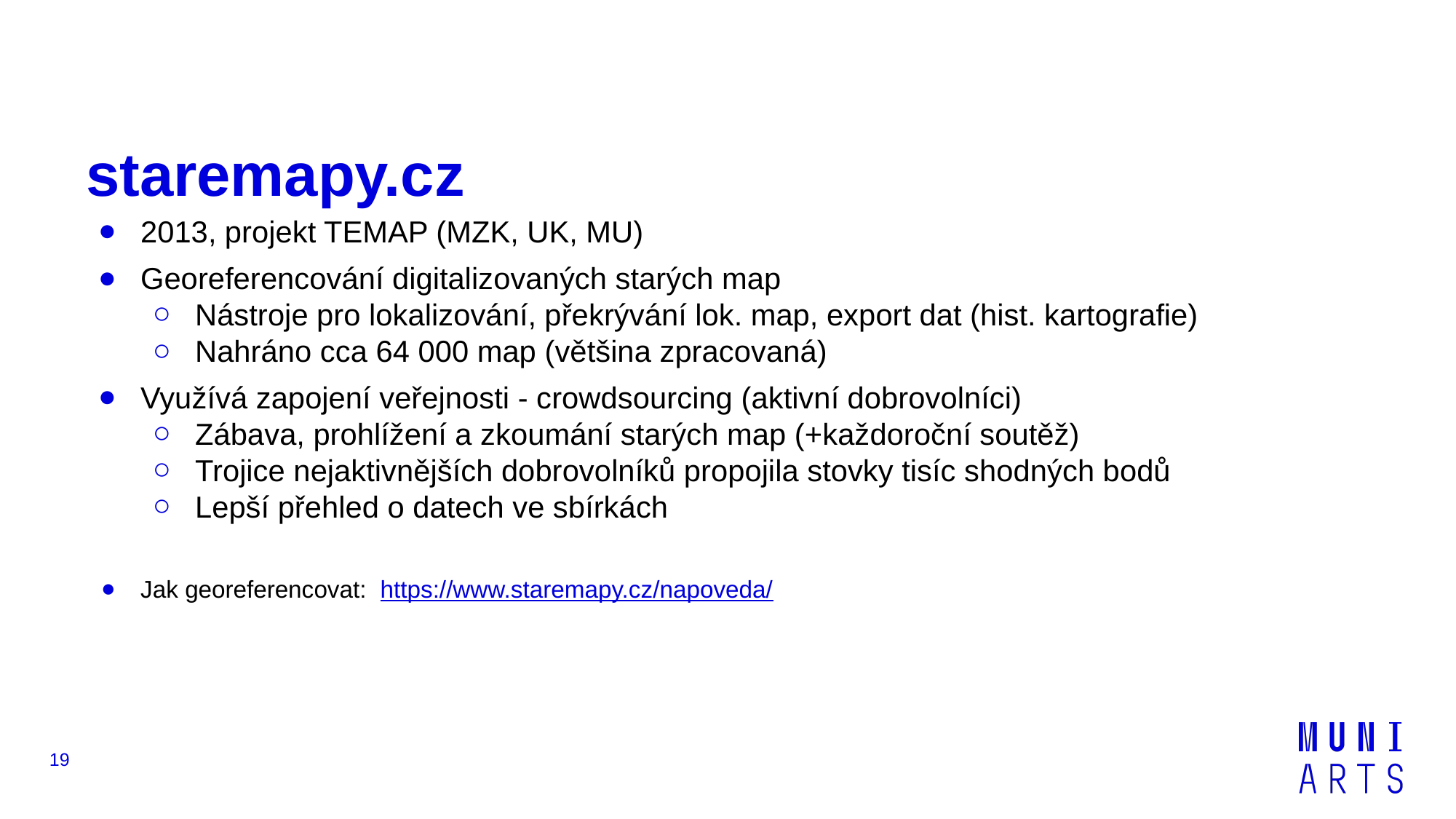

# staremapy.cz
2013, projekt TEMAP (MZK, UK, MU)
Georeferencování digitalizovaných starých map
Nástroje pro lokalizování, překrývání lok. map, export dat (hist. kartografie)
Nahráno cca 64 000 map (většina zpracovaná)
Využívá zapojení veřejnosti - crowdsourcing (aktivní dobrovolníci)
Zábava, prohlížení a zkoumání starých map (+každoroční soutěž)
Trojice nejaktivnějších dobrovolníků propojila stovky tisíc shodných bodů
Lepší přehled o datech ve sbírkách

Jak georeferencovat:  https://www.staremapy.cz/napoveda/
19